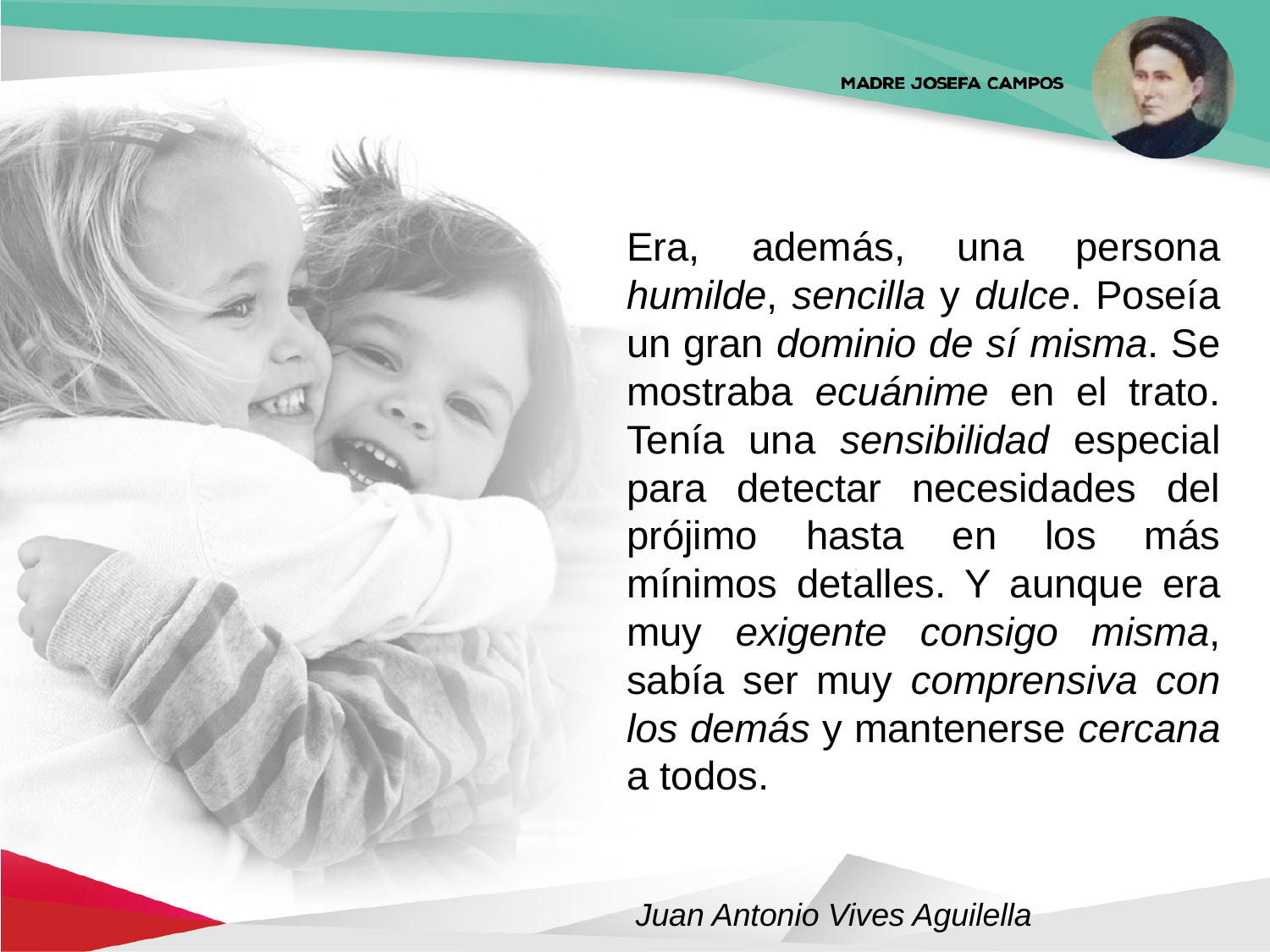

Era, además, una persona humilde, sencilla y dulce. Poseía un gran dominio de sí misma. Se mostraba ecuánime en el trato. Tenía una sensibilidad especial para detectar necesidades del prójimo hasta en los más mínimos detalles. Y aunque era muy exigente consigo misma, sabía ser muy comprensiva con los demás y mantenerse cercana a todos.
Juan Antonio Vives Aguilella